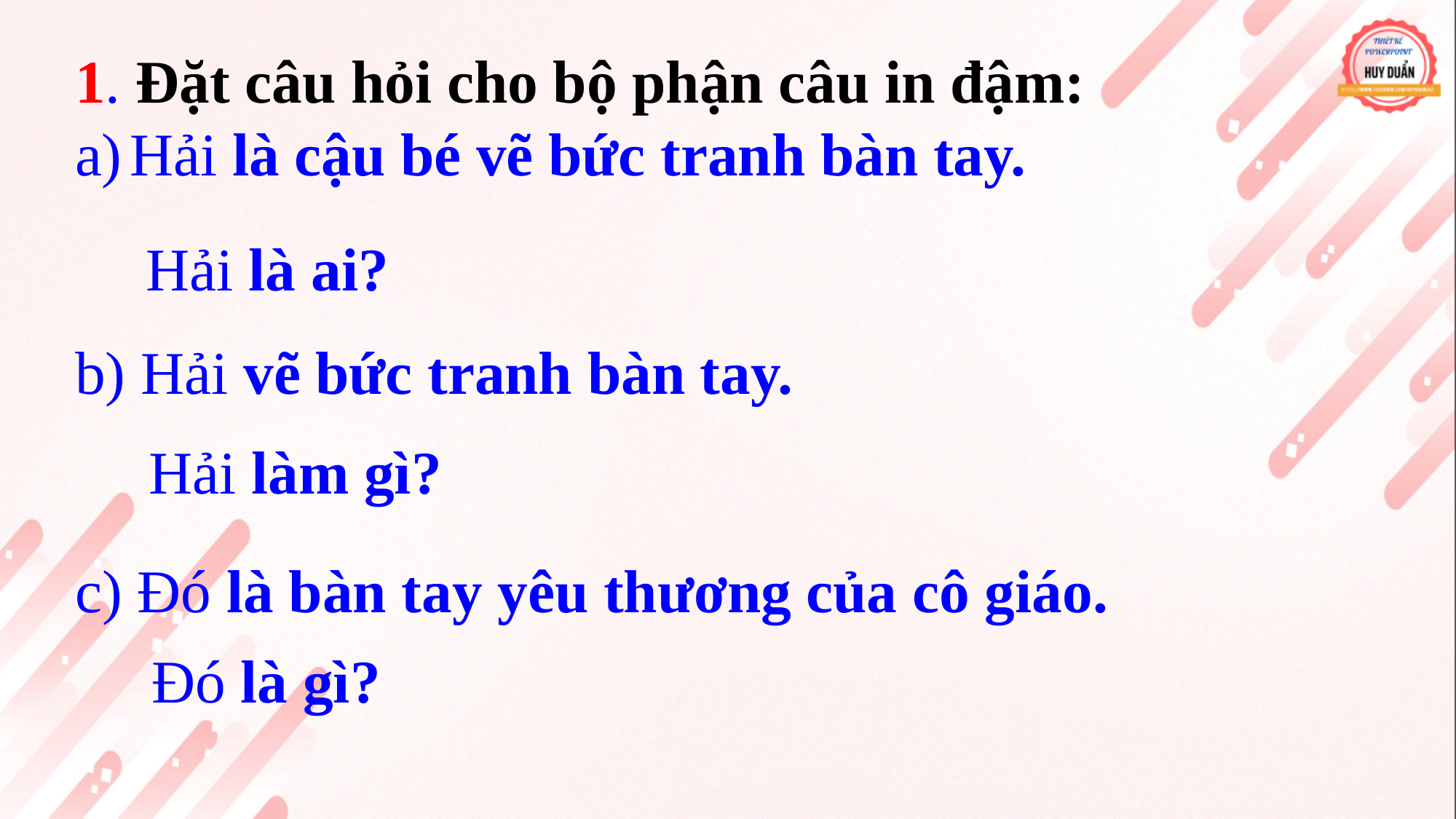

1. Đặt câu hỏi cho bộ phận câu in đậm:
Hải là cậu bé vẽ bức tranh bàn tay.

b) Hải vẽ bức tranh bàn tay.

c) Đó là bàn tay yêu thương của cô giáo.
Hải là ai?
Hải làm gì?
Đó là gì?